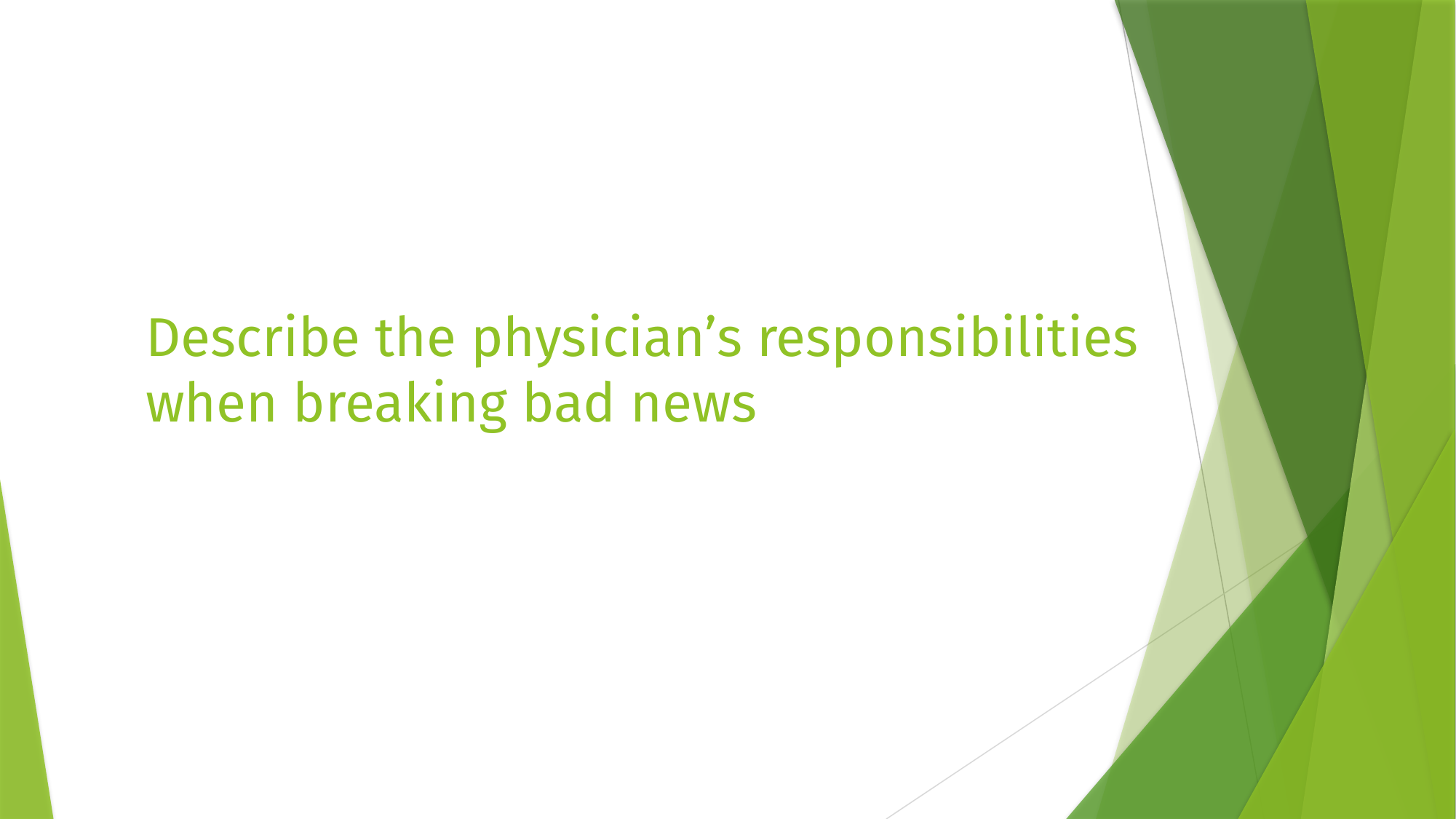

# Describe the physician’s responsibilities when breaking bad news